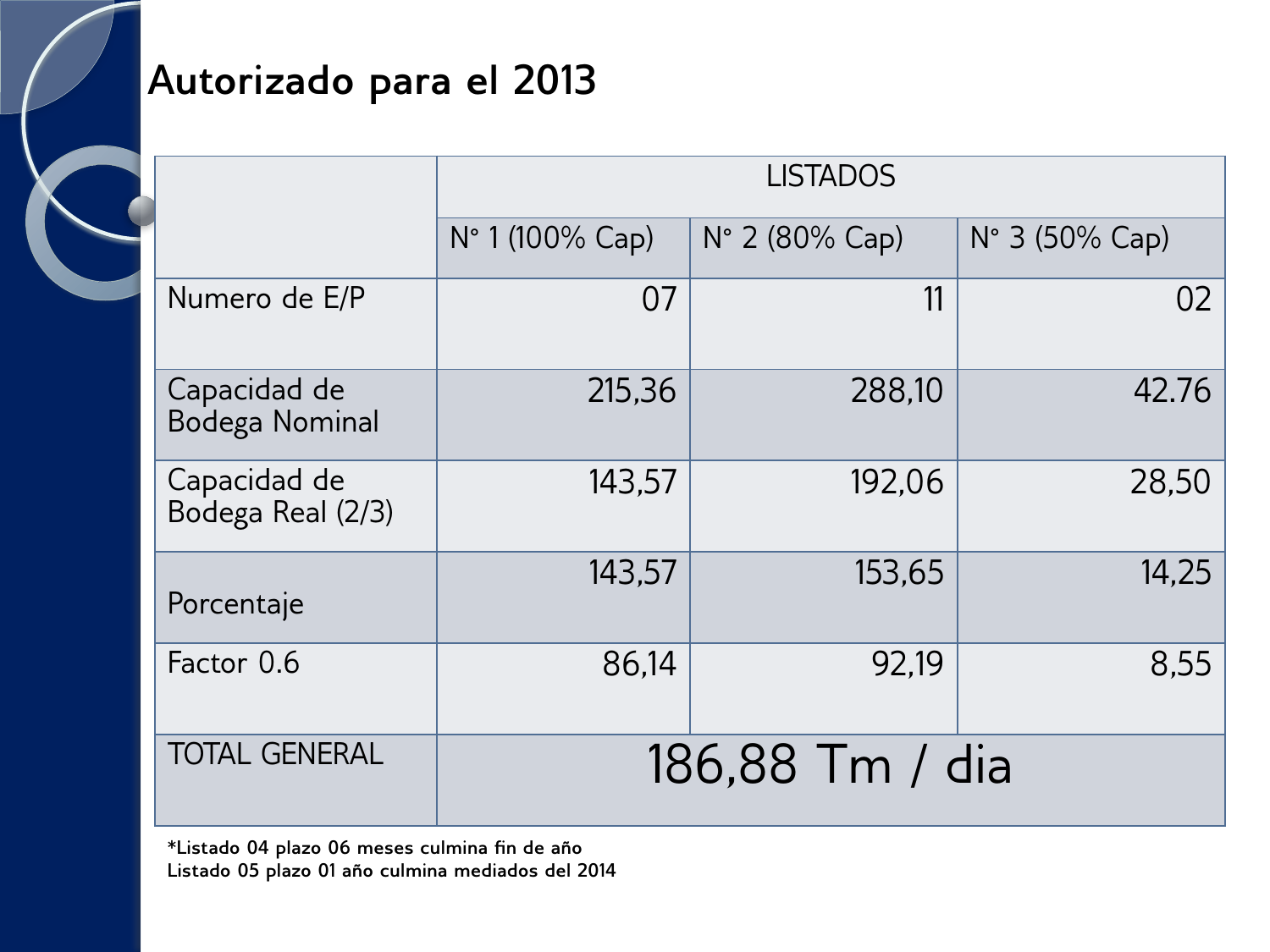

Autorizado para el 2013
|  | LISTADOS |  |  |
| --- | --- | --- | --- |
|  | N° 1 (100% Cap) | N° 2 (80% Cap) | N° 3 (50% Cap) |
| Numero de E/P | 07 | 11 | 02 |
| Capacidad de Bodega Nominal | 215,36 | 288,10 | 42.76 |
| Capacidad de Bodega Real (2/3) | 143,57 | 192,06 | 28,50 |
| Porcentaje | 143,57 | 153,65 | 14,25 |
| Factor 0.6 | 86,14 | 92,19 | 8,55 |
| TOTAL GENERAL | 186,88 Tm / dia |  |  |
*Listado 04 plazo 06 meses culmina fin de año
Listado 05 plazo 01 año culmina mediados del 2014